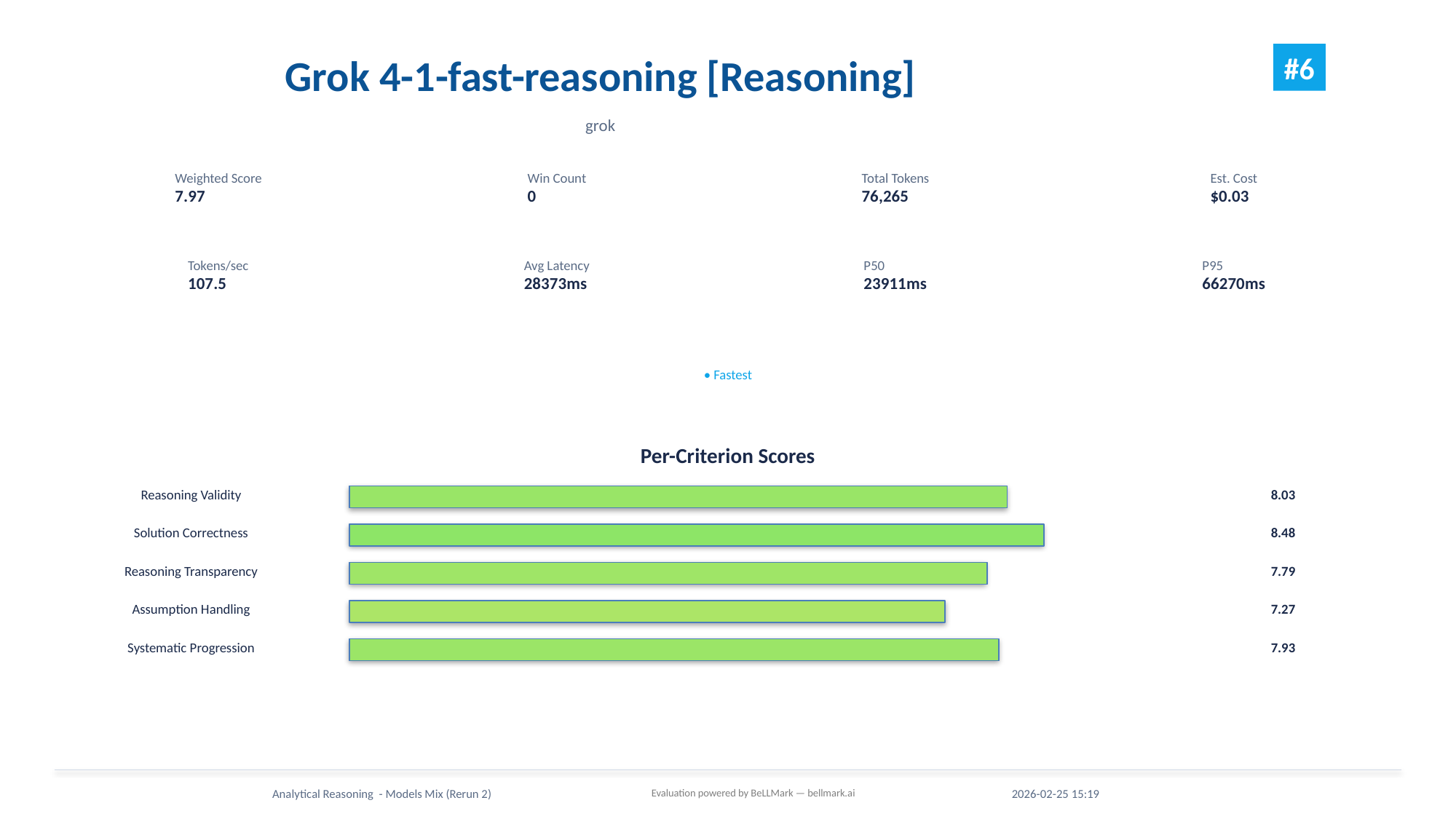

Grok 4-1-fast-reasoning [Reasoning]
#6
grok
Weighted Score
7.97
Win Count
0
Total Tokens
76,265
Est. Cost
$0.03
Tokens/sec
107.5
Avg Latency
28373ms
P50
23911ms
P95
66270ms
• Fastest
Per-Criterion Scores
Reasoning Validity
8.03

Solution Correctness
8.48

Reasoning Transparency
7.79

Assumption Handling
7.27

Systematic Progression
7.93

Analytical Reasoning  - Models Mix (Rerun 2)
Evaluation powered by BeLLMark — bellmark.ai
2026-02-25 15:19